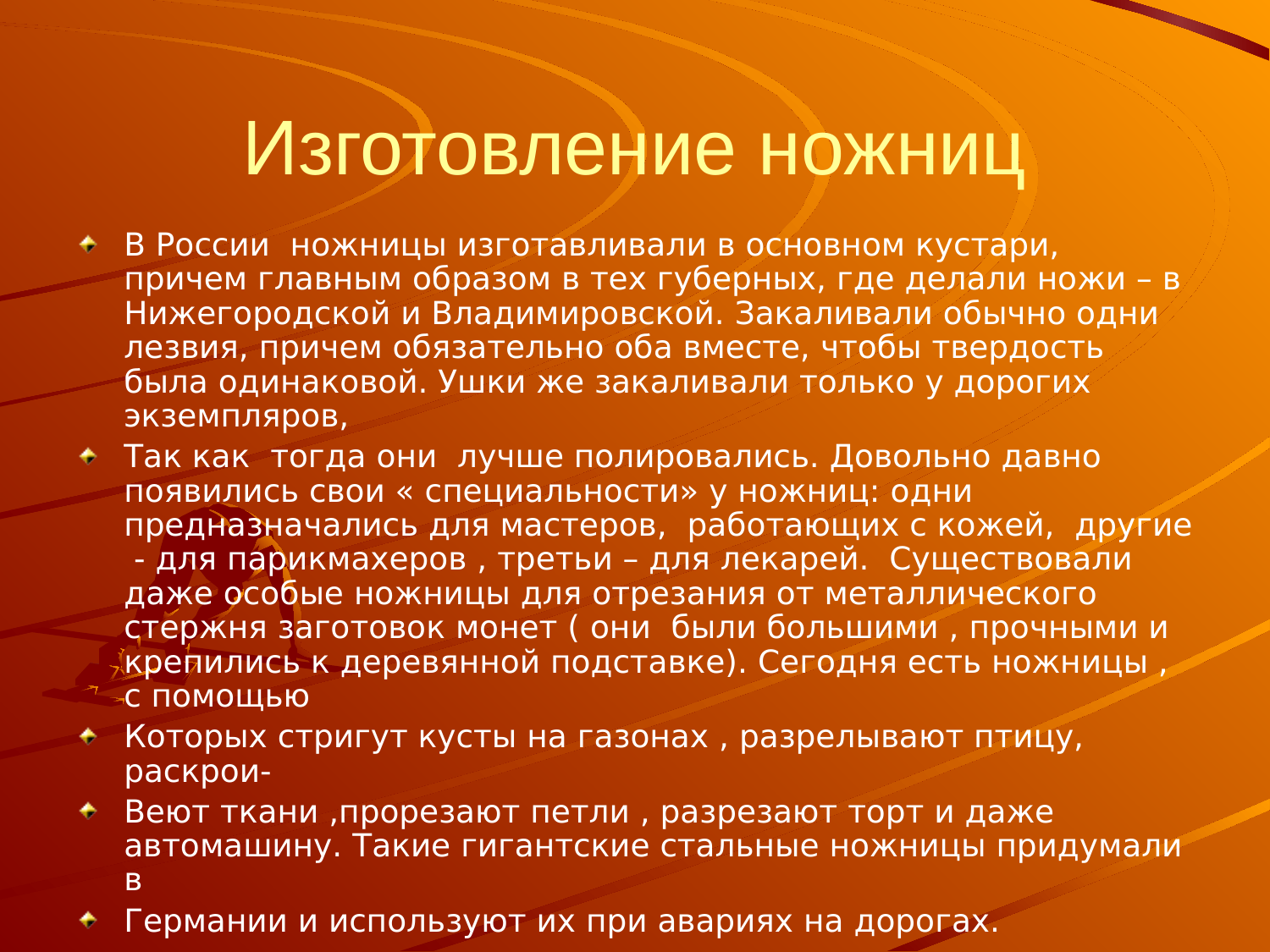

# Изготовление ножниц
В России  ножницы изготавливали в основном кустари, причем главным образом в тех губерных, где делали ножи – в Нижегородской и Владимировской. Закаливали обычно одни лезвия, причем обязательно оба вместе, чтобы твердость была одинаковой. Ушки же закаливали только у дорогих экземпляров,
Так как  тогда они  лучше полировались. Довольно давно появились свои « специальности» у ножниц: одни предназначались для мастеров,  работающих с кожей,  другие  - для парикмахеров , третьи – для лекарей.  Существовали даже особые ножницы для отрезания от металлического стержня заготовок монет ( они  были большими , прочными и крепились к деревянной подставке). Сегодня есть ножницы , с помощью
Которых стригут кусты на газонах , разрелывают птицу, раскрои-
Веют ткани ,прорезают петли , разрезают торт и даже автомашину. Такие гигантские стальные ножницы придумали в
Германии и используют их при авариях на дорогах.